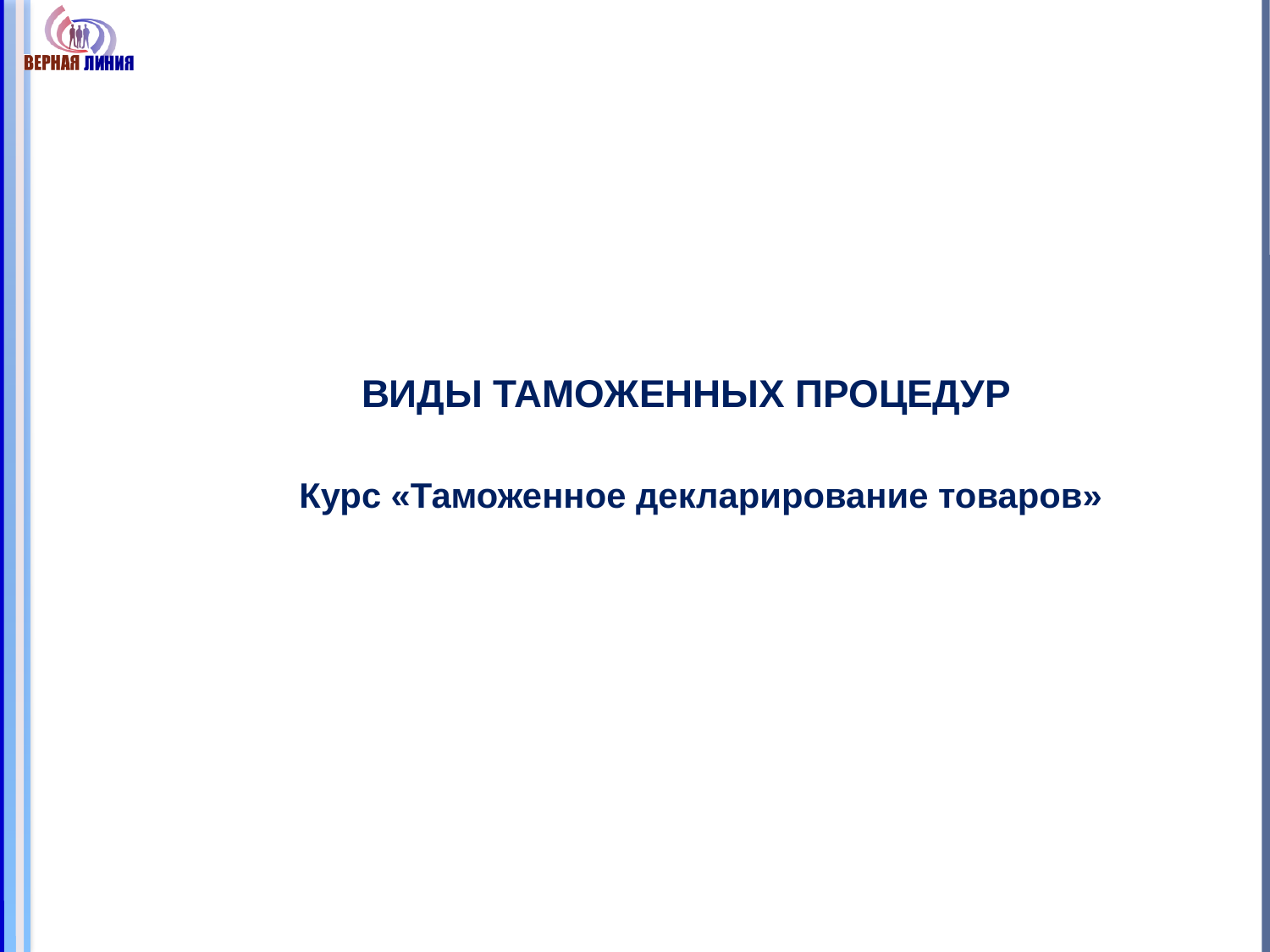

# ВИДЫ ТАМОЖЕННЫХ ПРОЦЕДУР
Курс «Таможенное декларирование товаров»